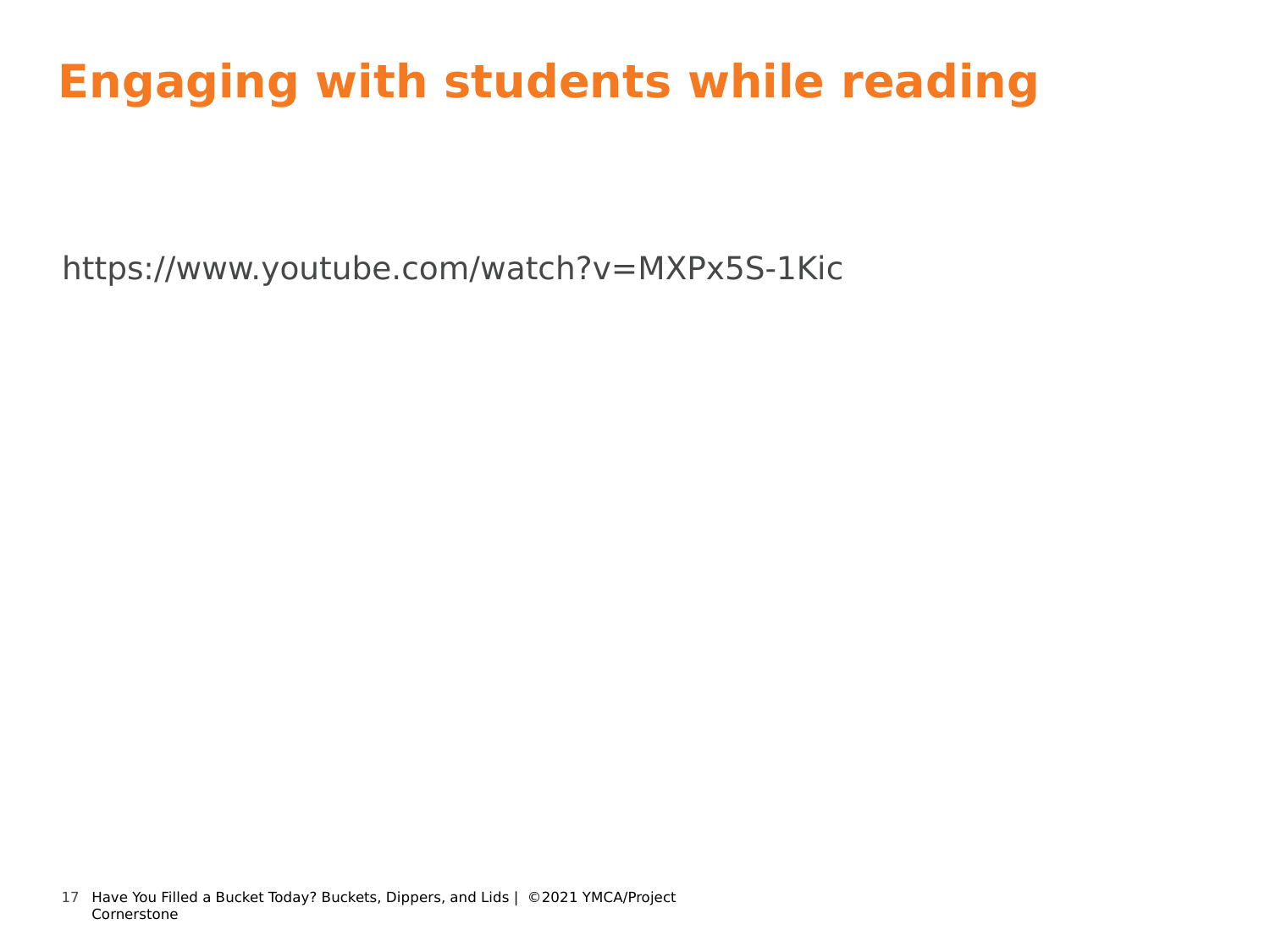

# Engaging with students while reading
https://www.youtube.com/watch?v=MXPx5S-1Kic
17
Have You Filled a Bucket Today? Buckets, Dippers, and Lids |  ©2021 YMCA/Project Cornerstone